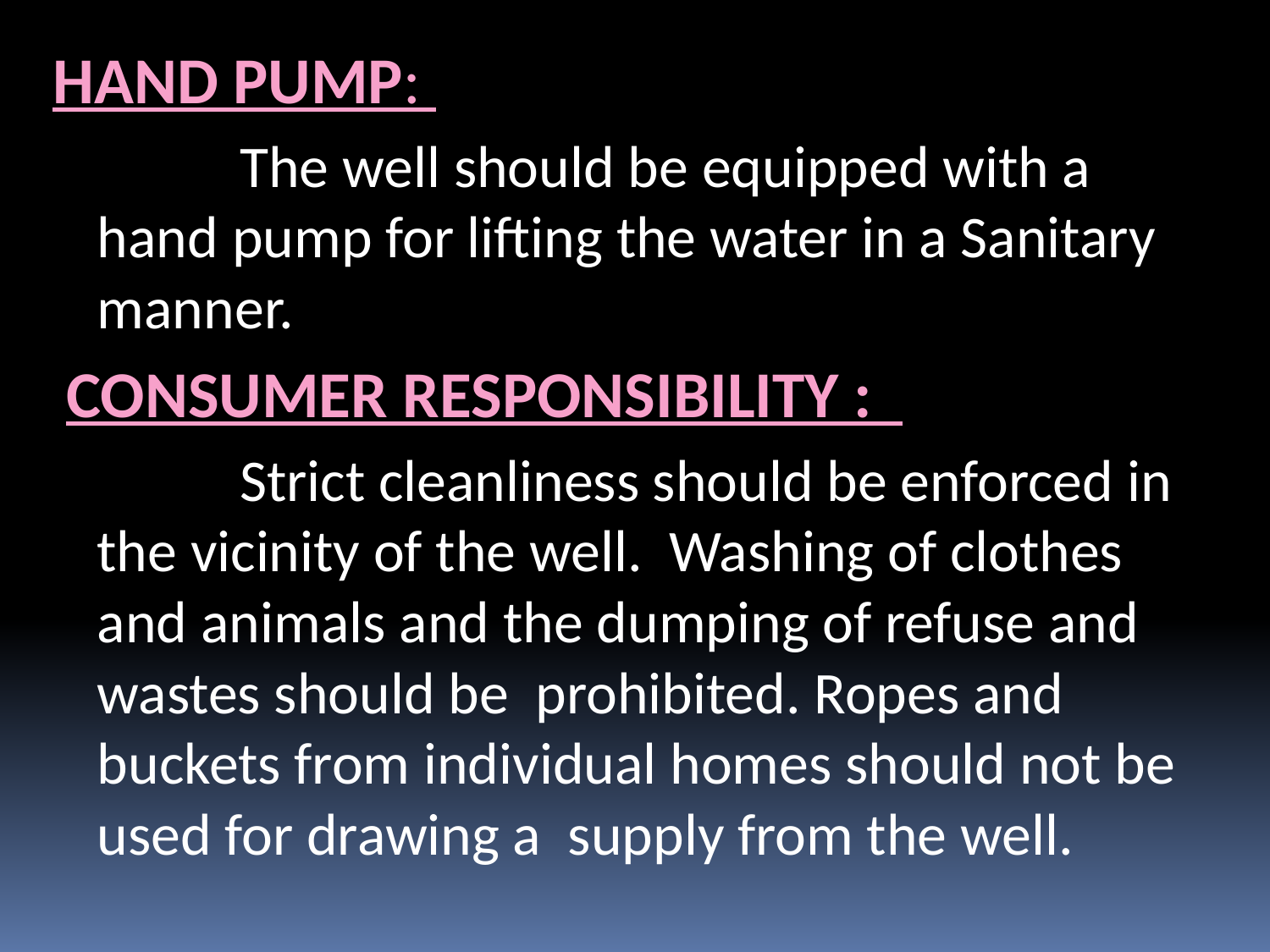

# HAND PUMP:
                 The well should be equipped with a  hand pump for lifting the water in a Sanitary manner.
 CONSUMER RESPONSIBILITY :
                 Strict cleanliness should be enforced in the vicinity of the well.  Washing of clothes and animals and the dumping of refuse and wastes should be  prohibited. Ropes and buckets from individual homes should not be used for drawing a  supply from the well.